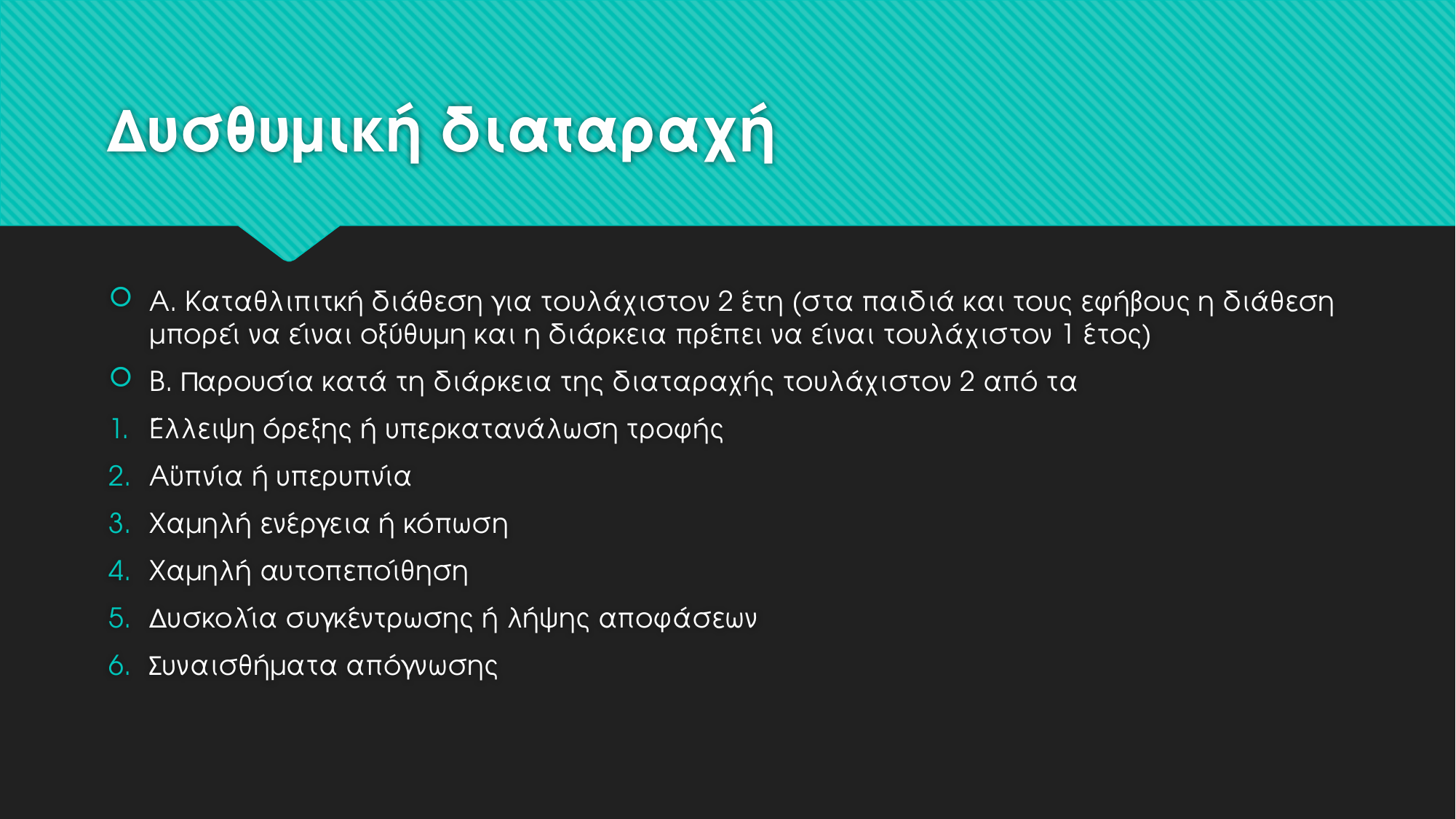

# Δυσθυμική διαταραχή
Α. Καταθλιπιτκή διάθεση για τουλάχιστον 2 έτη (στα παιδιά και τους εφήβους η διάθεση μπορεί να είναι οξύθυμη και η διάρκεια πρέπει να είναι τουλάχιστον 1 έτος)
Β. Παρουσία κατά τη διάρκεια της διαταραχής τουλάχιστον 2 από τα
Έλλειψη όρεξης ή υπερκατανάλωση τροφής
Αϋπνία ή υπερυπνία
Χαμηλή ενέργεια ή κόπωση
Χαμηλή αυτοπεποίθηση
Δυσκολία συγκέντρωσης ή λήψης αποφάσεων
Συναισθήματα απόγνωσης